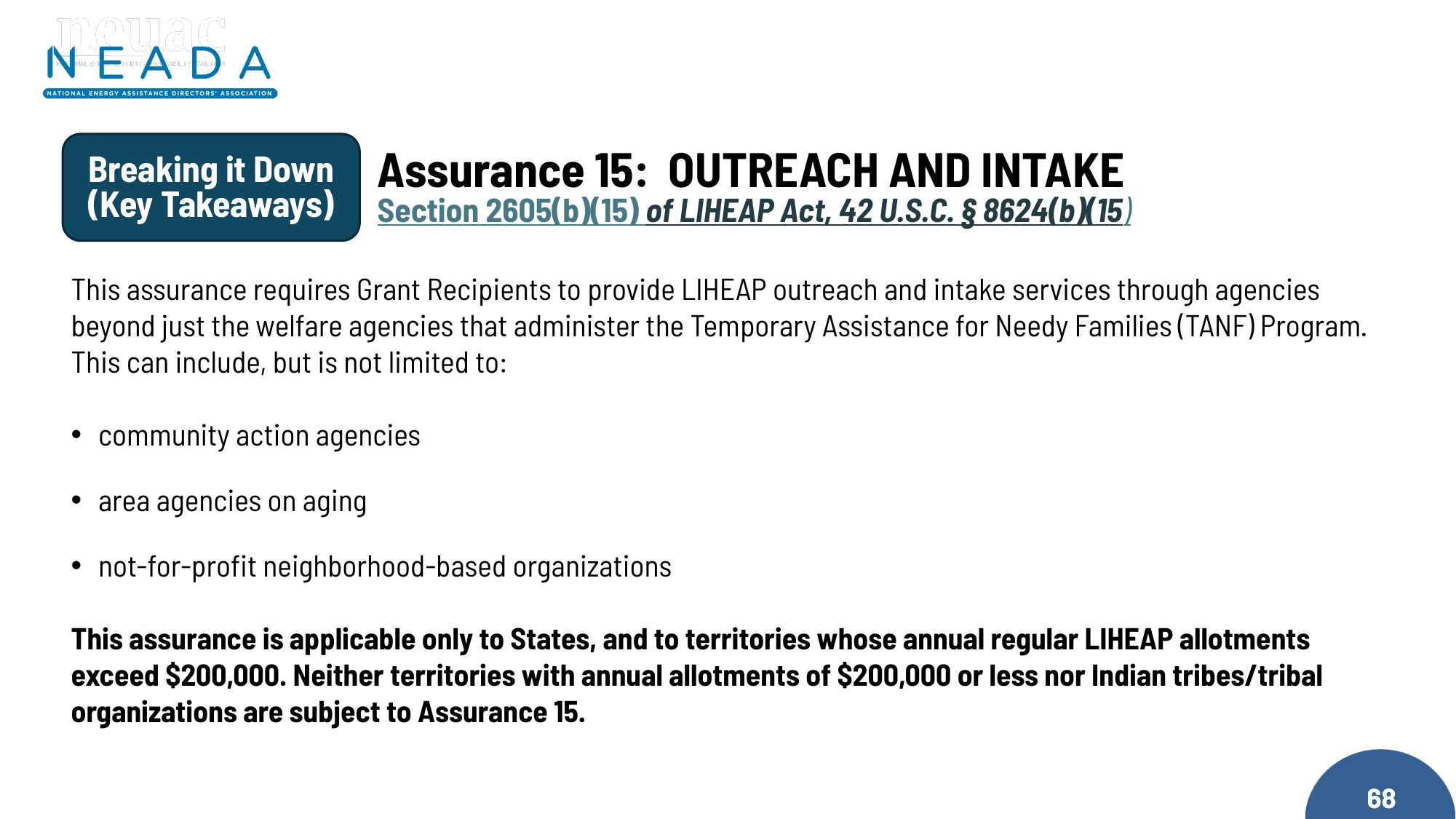

Breaking it Down
(Key Takeaways)
Assurance 15:  OUTREACH AND INTAKE
Section 2605(b)(15) of LIHEAP Act, 42 U.S.C. § 8624(b)(15)

This assurance requires Grant Recipients to provide LIHEAP outreach and intake services through agencies beyond just the welfare agencies that administer the Temporary Assistance for Needy Families (TANF) Program.  This can include, but is not limited to:

community action agencies

area agencies on aging

not-for-profit neighborhood-based organizations

This assurance is applicable only to States, and to territories whose annual regular LIHEAP allotments exceed $200,000. Neither territories with annual allotments of $200,000 or less nor Indian tribes/tribal organizations are subject to Assurance 15.